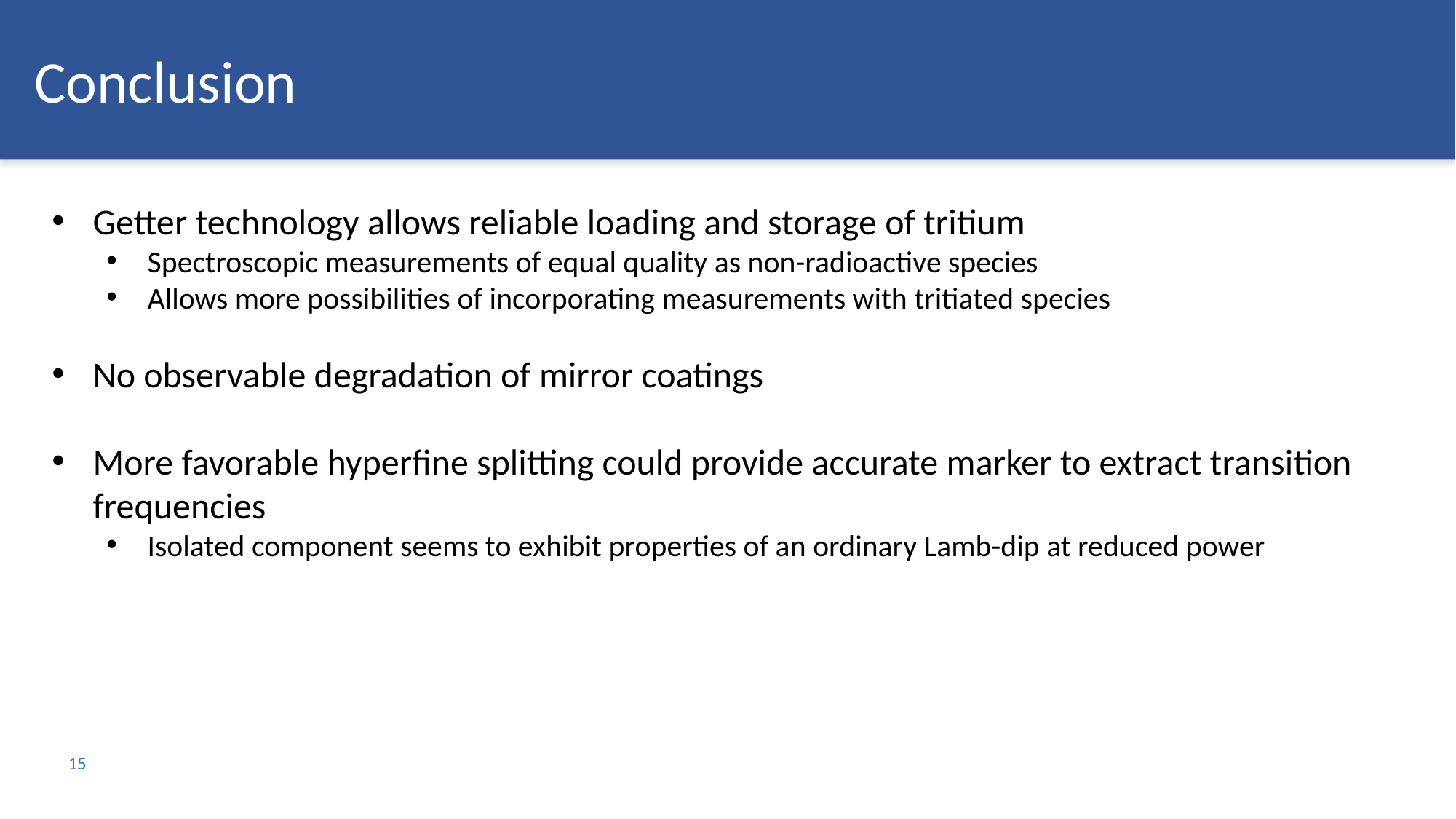

Conclusion

Getter technology allows reliable loading and storage of tritium
Spectroscopic measurements of equal quality as non-radioactive species
Allows more possibilities of incorporating measurements with tritiated species

No observable degradation of mirror coatings

More favorable hyperfine splitting could provide accurate marker to extract transition frequencies
Isolated component seems to exhibit properties of an ordinary Lamb-dip at reduced power